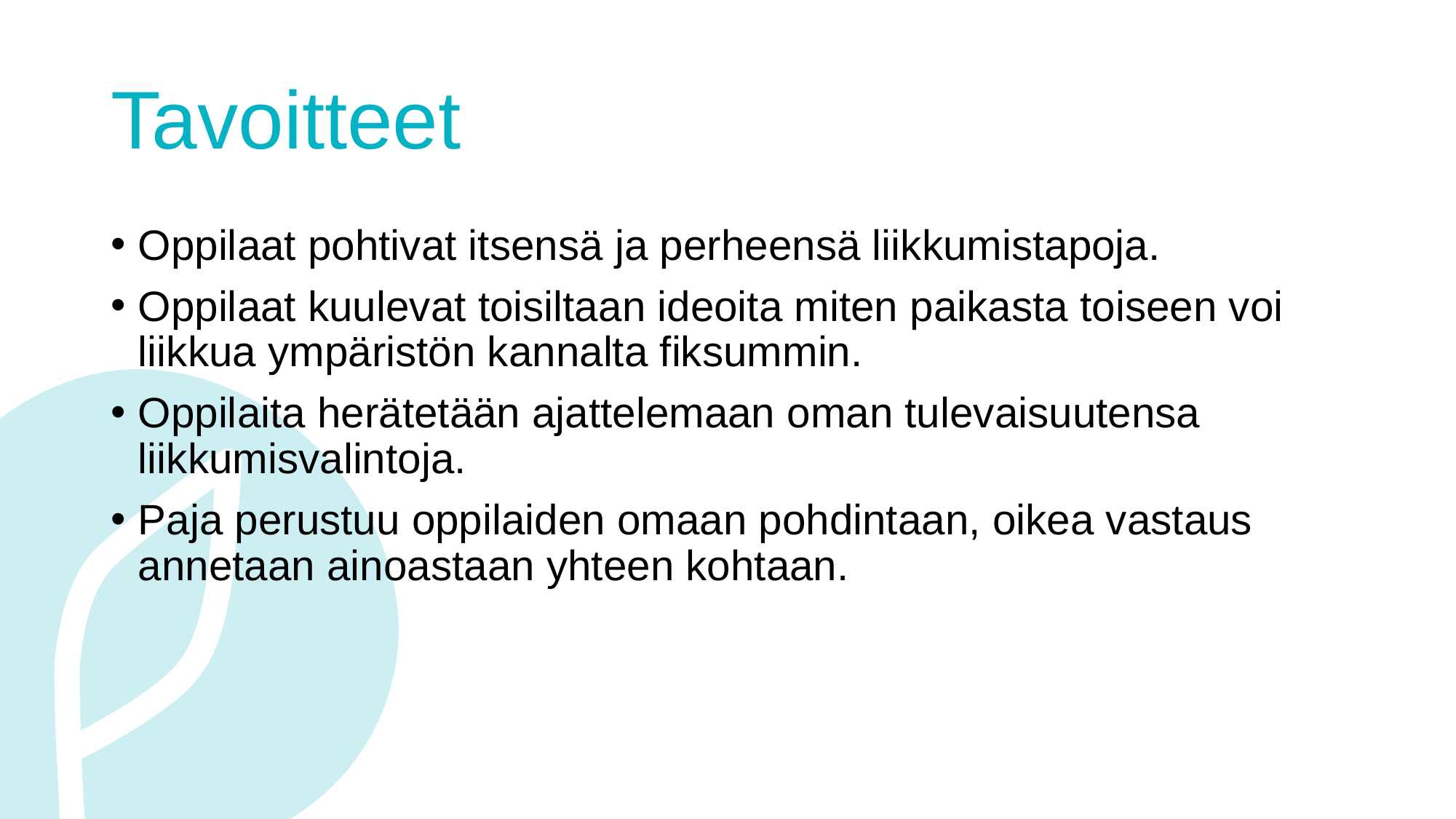

# Tavoitteet
Oppilaat pohtivat itsensä ja perheensä liikkumistapoja.
Oppilaat kuulevat toisiltaan ideoita miten paikasta toiseen voi liikkua ympäristön kannalta fiksummin.
Oppilaita herätetään ajattelemaan oman tulevaisuutensa liikkumisvalintoja.
Paja perustuu oppilaiden omaan pohdintaan, oikea vastaus annetaan ainoastaan yhteen kohtaan.